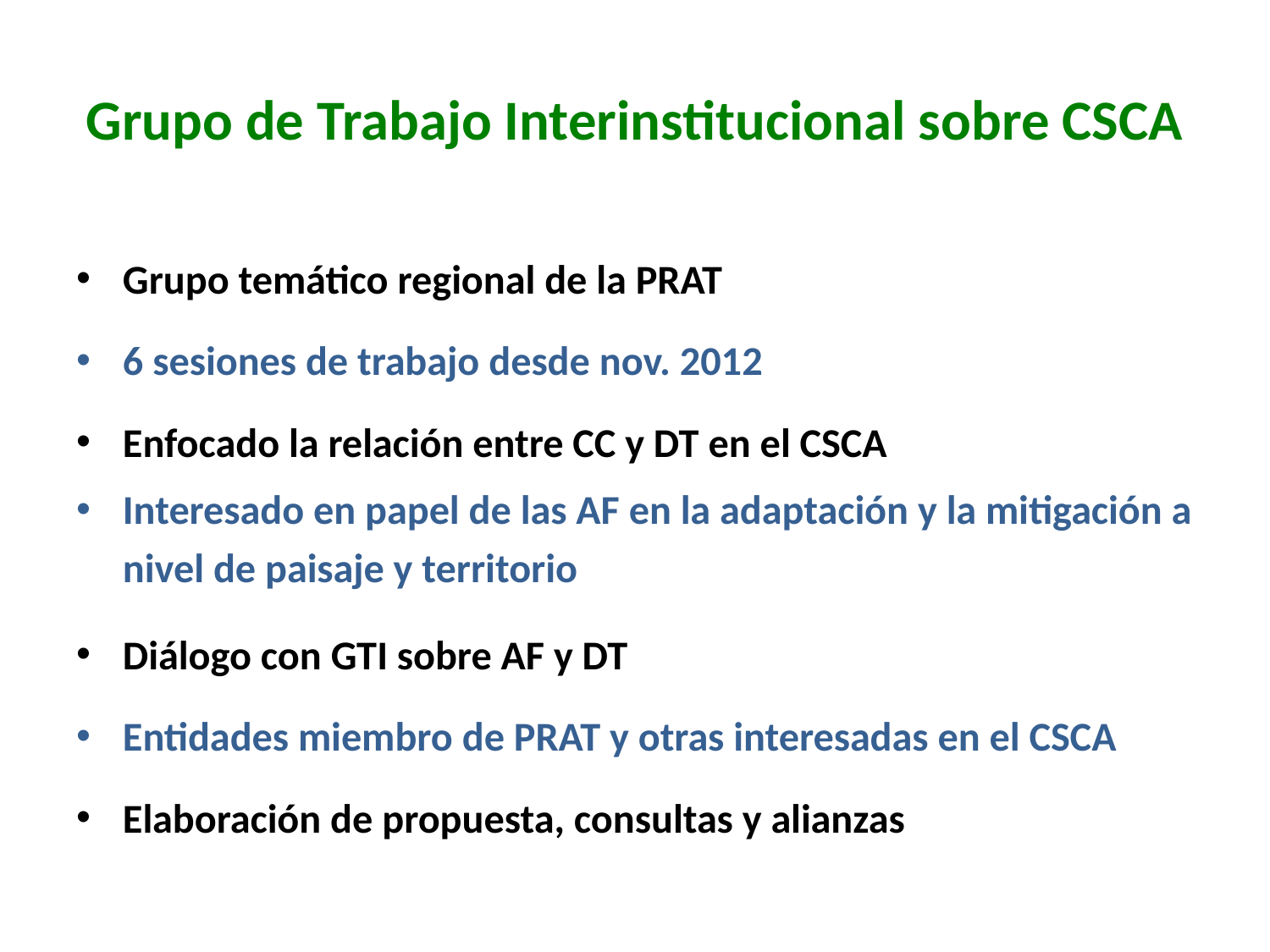

# Grupo de Trabajo Interinstitucional sobre CSCA
Grupo temático regional de la PRAT
6 sesiones de trabajo desde nov. 2012
Enfocado la relación entre CC y DT en el CSCA
Interesado en papel de las AF en la adaptación y la mitigación a nivel de paisaje y territorio
Diálogo con GTI sobre AF y DT
Entidades miembro de PRAT y otras interesadas en el CSCA
Elaboración de propuesta, consultas y alianzas